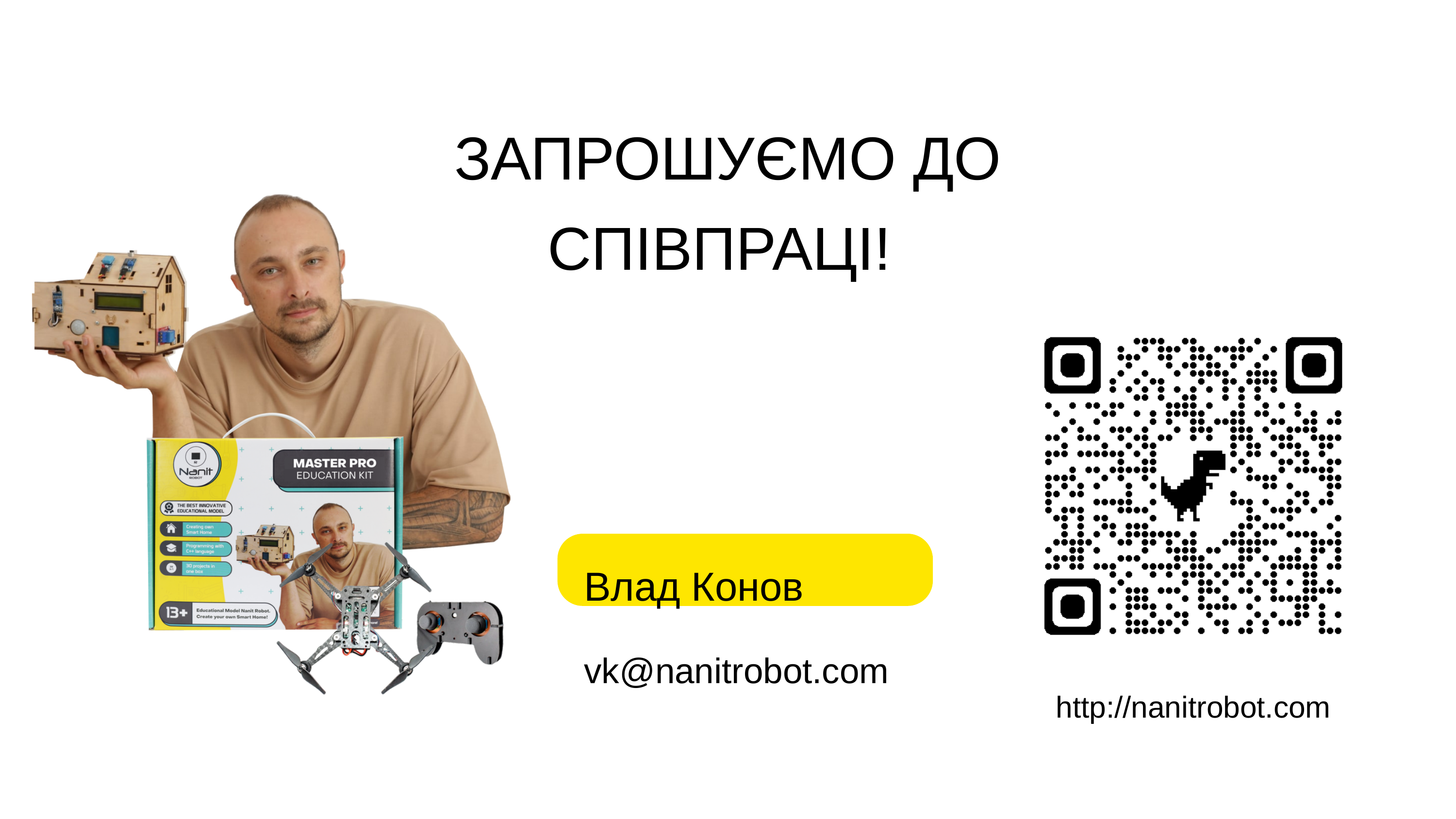

ЗАПРОШУЄМО ДО СПІВПРАЦІ!

Влад Конов
vk@nanitrobot.com
http://nanitrobot.com